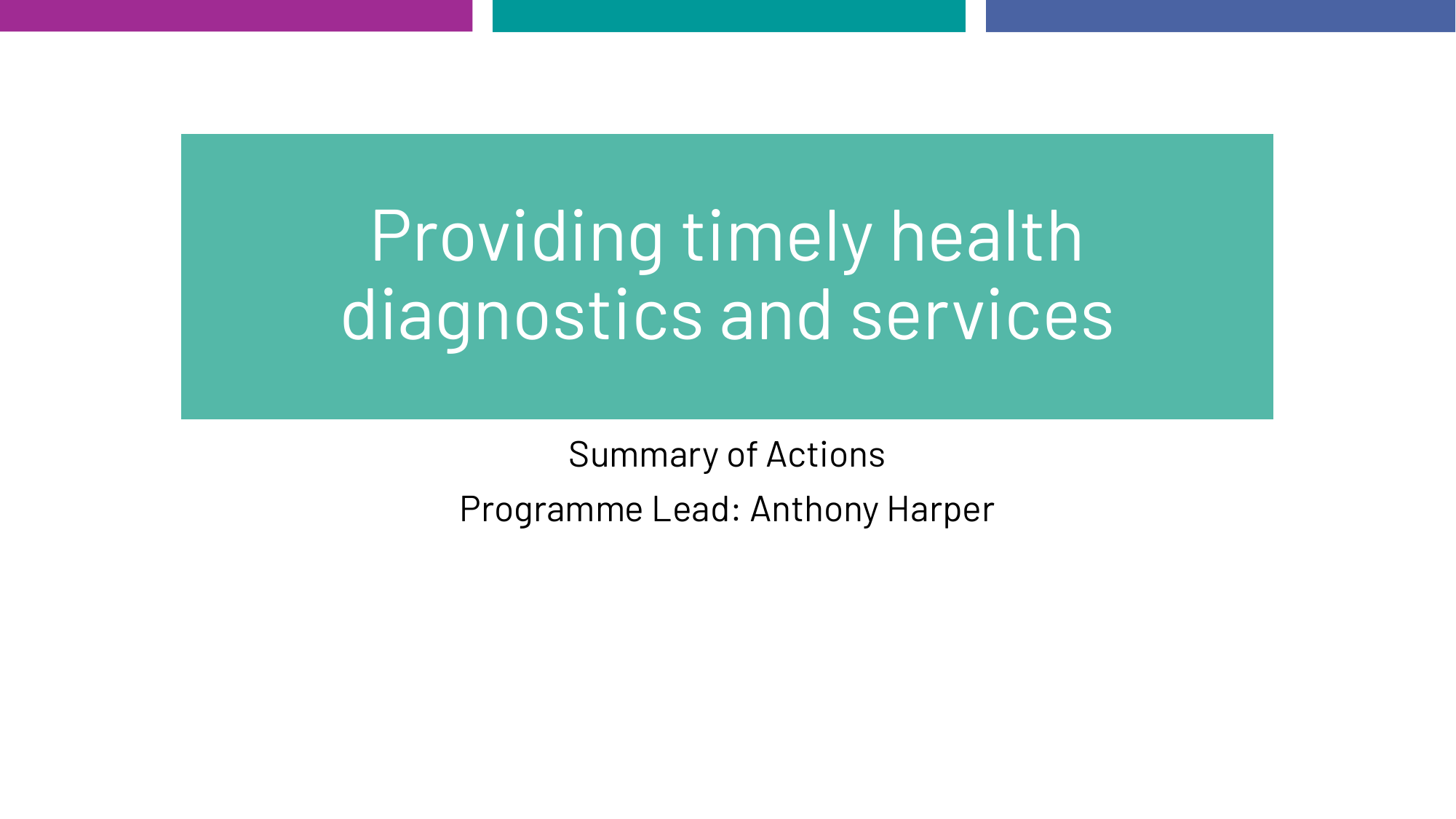

# Providing timely health diagnostics and services
Summary of Actions
Programme Lead: Anthony Harper